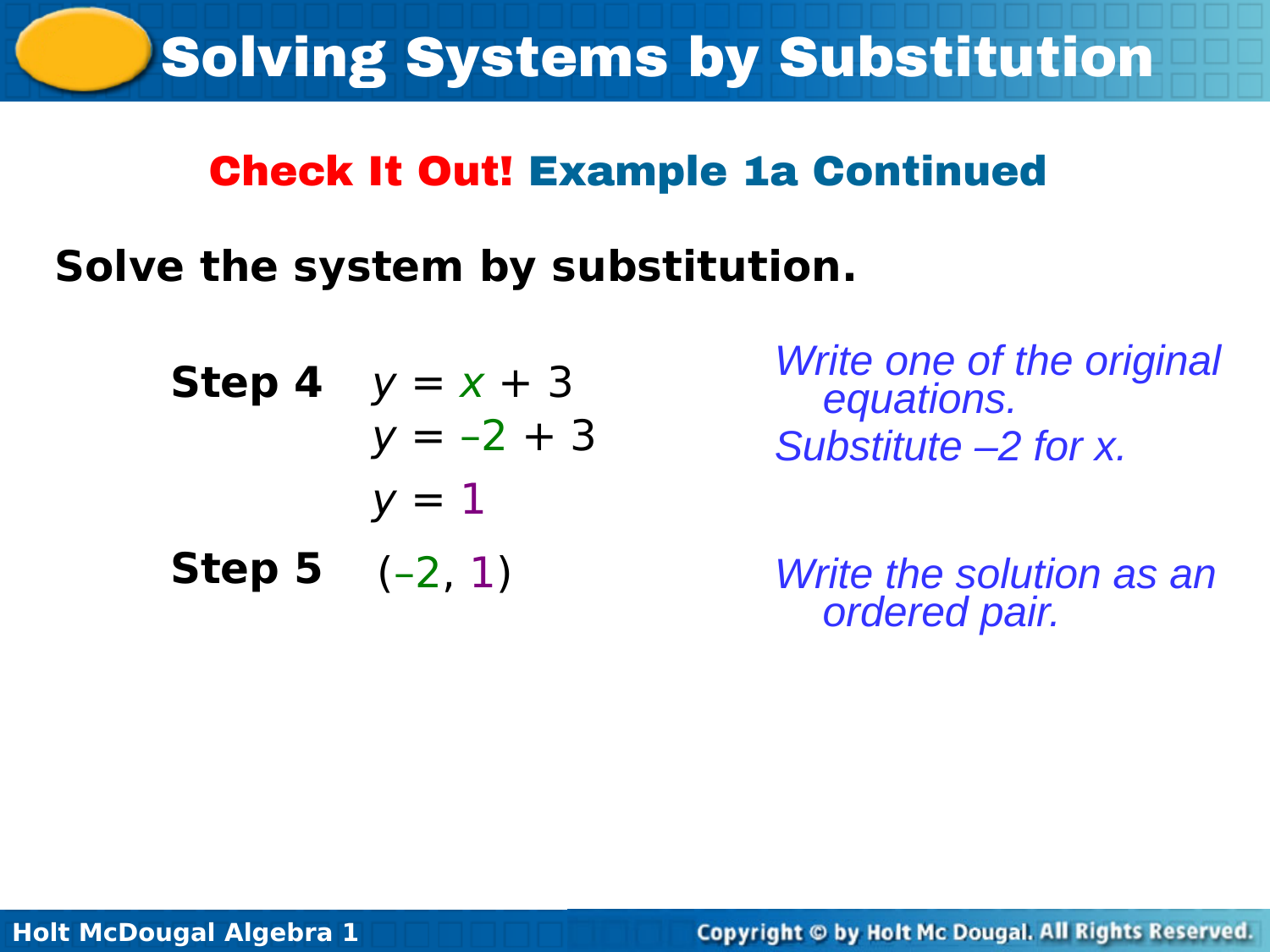

Check It Out! Example 1a Continued
Solve the system by substitution.
Write one of the original equations.
Step 4
y = x + 3
y = –2 + 3
y = 1
Substitute –2 for x.
Step 5
(–2, 1)
Write the solution as an  ordered pair.